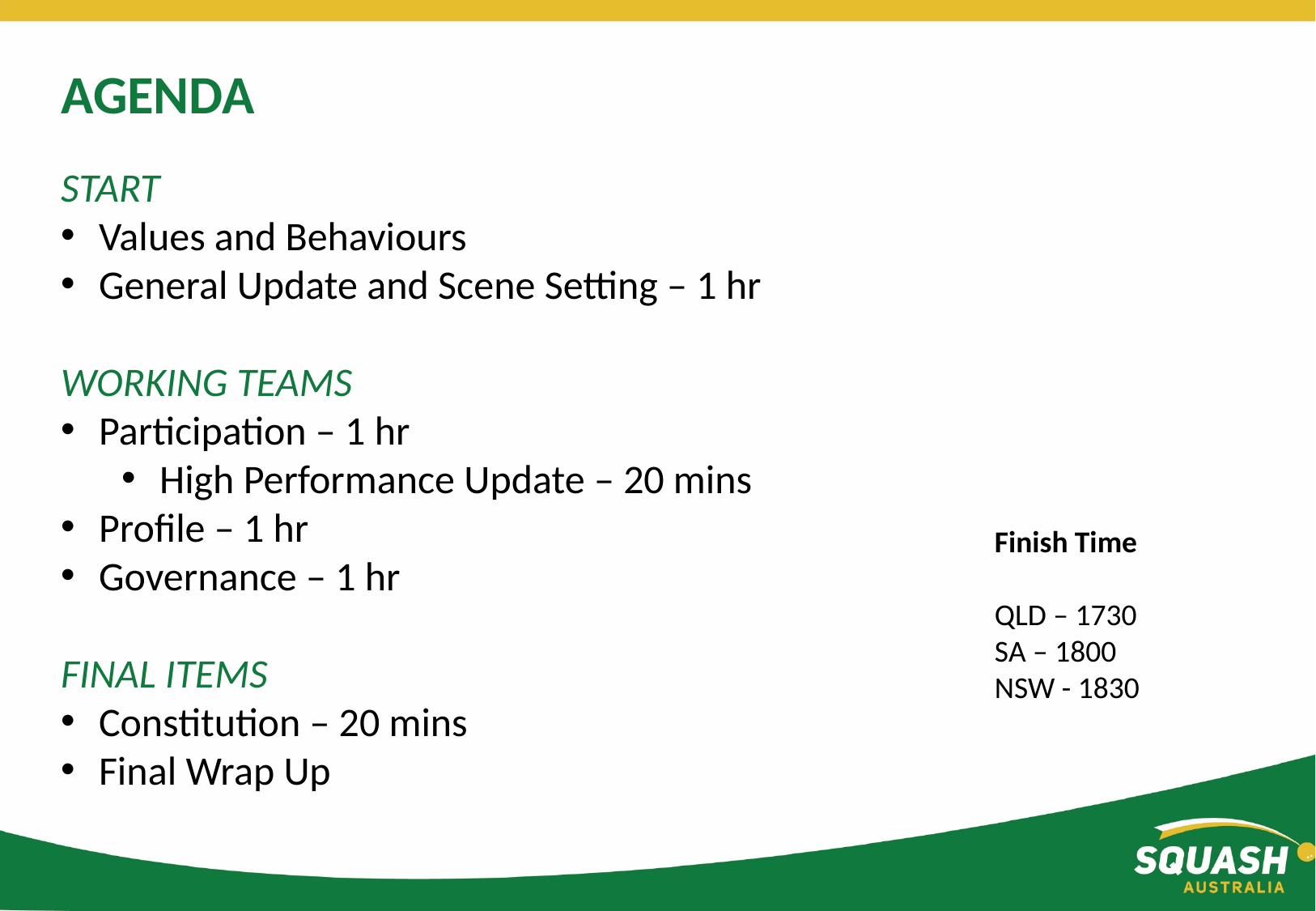

AGENDA
START
Values and Behaviours
General Update and Scene Setting – 1 hr

WORKING TEAMS
Participation – 1 hr
High Performance Update – 20 mins
Profile – 1 hr
Governance – 1 hr

FINAL ITEMS
Constitution – 20 mins
Final Wrap Up
Finish Time

QLD – 1730
SA – 1800
NSW - 1830